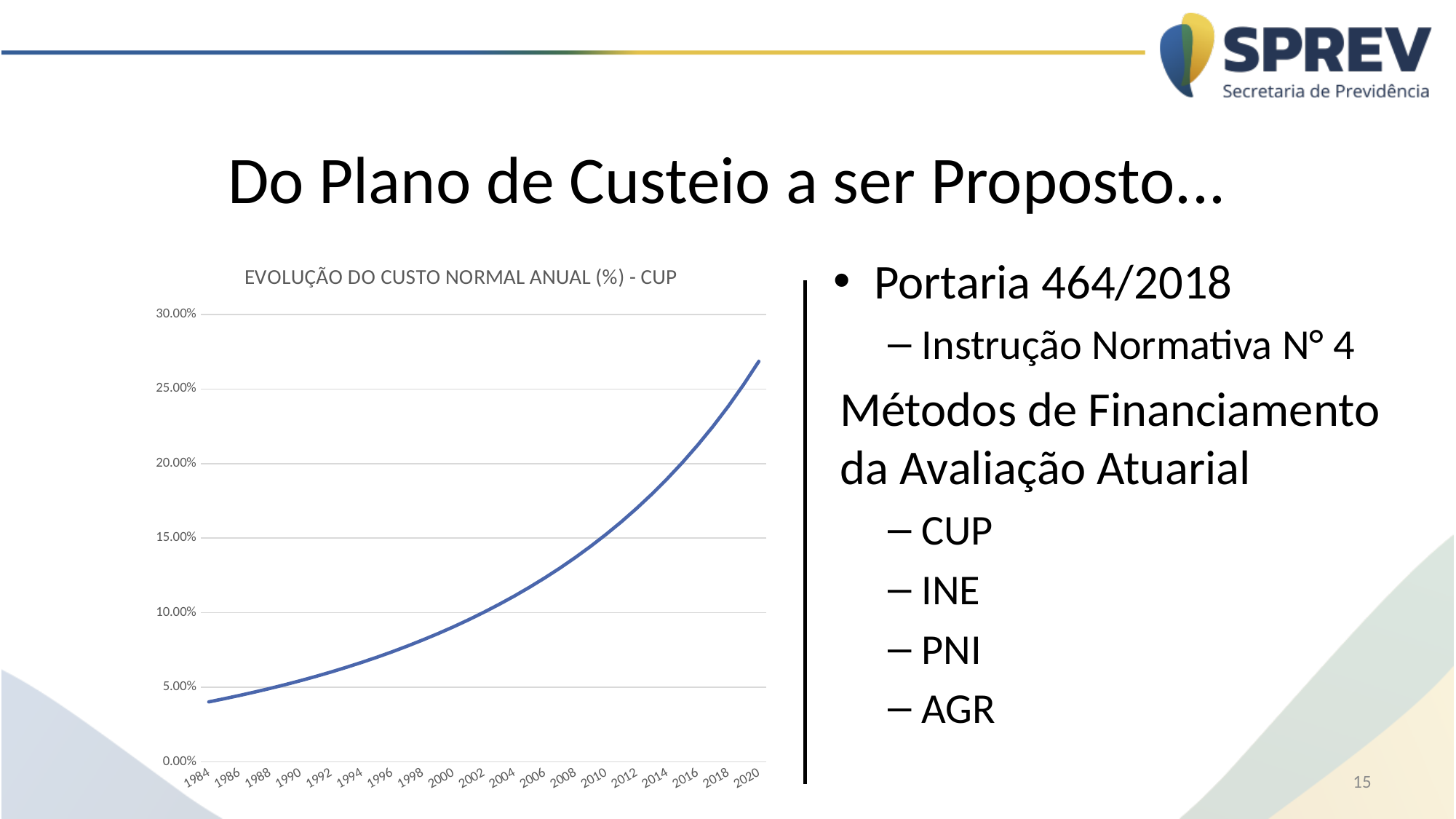

# Do Plano de Custeio a ser Proposto...

### Chart: EVOLUÇÃO DO CUSTO NORMAL ANUAL (%) - CUP

| Category | CUSTO NORMAL ANUAL (%) |
|---|---|
| 1984 | 0.04027127267578409 |
| 1985 | 0.04235153347764029 |
| 1986 | 0.04454219761508653 |
| 1987 | 0.046847583435583914 |
| 1988 | 0.049272437953432016 |
| 1989 | 0.051822336802790615 |
| 1990 | 0.05450408620778748 |
| 1991 | 0.05732512998338125 |
| 1992 | 0.0602941796651376 |
| 1993 | 0.06342024609944708 |
| 1994 | 0.0667123995553804 |
| 1995 | 0.07017966789718556 |
| 1996 | 0.07383209816852424 |
| 1997 | 0.07768006382234761 |
| 1998 | 0.08173488330574599 |
| 1999 | 0.08600920334360346 |
| 2000 | 0.09051675494524716 |
| 2001 | 0.09527247319688166 |
| 2002 | 0.10029263186839418 |
| 2003 | 0.105594993961588 |
| 2004 | 0.11119864592931106 |
| 2005 | 0.11712456798504502 |
| 2006 | 0.1233963633510827 |
| 2007 | 0.1300402654014606 |
| 2008 | 0.13708493934873606 |
| 2009 | 0.14456173260898736 |
| 2010 | 0.1525043423275888 |
| 2011 | 0.16095057344163483 |
| 2012 | 0.16994174304905288 |
| 2013 | 0.1795241158100039 |
| 2014 | 0.1897497969193192 |
| 2015 | 0.2006775963692029 |
| 2016 | 0.2123725365964792 |
| 2017 | 0.22490793276948753 |
| 2018 | 0.23836710027518807 |
| 2019 | 0.25284900979949376 |
| 2020 | 0.2684624727727795 |
Portaria 464/2018
Instrução Normativa N° 4
Métodos de Financiamento da Avaliação Atuarial
CUP
INE
PNI
AGR

15